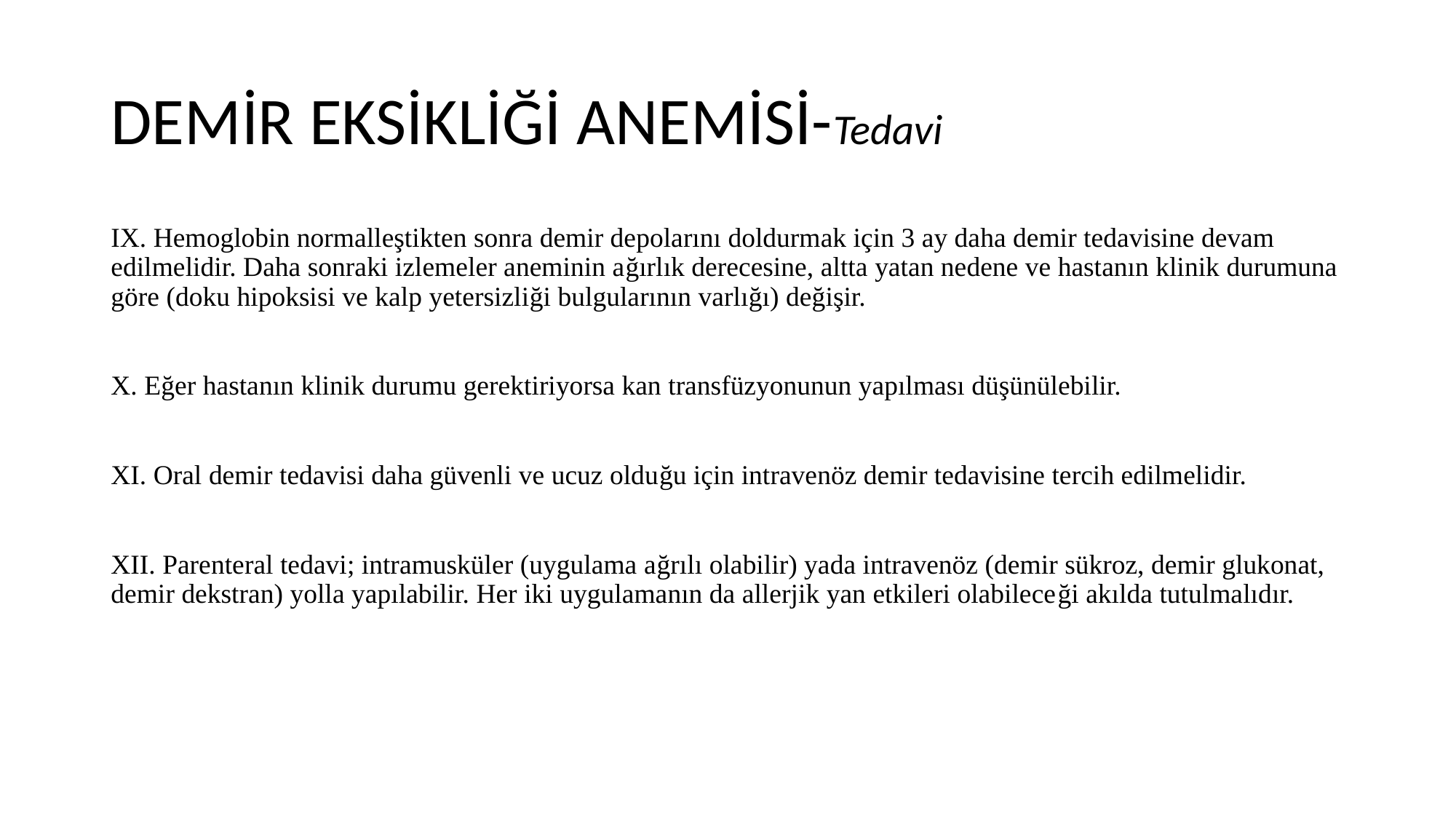

# DEMİR EKSİKLİĞİ ANEMİSİ-Tedavi
IX. Hemoglobin normalleştikten sonra demir depolarını doldurmak için 3 ay daha demir tedavisine devam edilmelidir. Daha sonraki izlemeler aneminin ağırlık derecesine, altta yatan nedene ve hastanın klinik durumuna göre (doku hipoksisi ve kalp yetersizliği bulgularının varlığı) değişir.

X. Eğer hastanın klinik durumu gerektiriyorsa kan transfüzyonunun yapılması düşünülebilir.

XI. Oral demir tedavisi daha güvenli ve ucuz olduğu için intravenöz demir tedavisine tercih edilmelidir.

XII. Parenteral tedavi; intramusküler (uygulama ağrılı olabilir) yada intravenöz (demir sükroz, demir glukonat, demir dekstran) yolla yapılabilir. Her iki uygulamanın da allerjik yan etkileri olabileceği akılda tutulmalıdır.